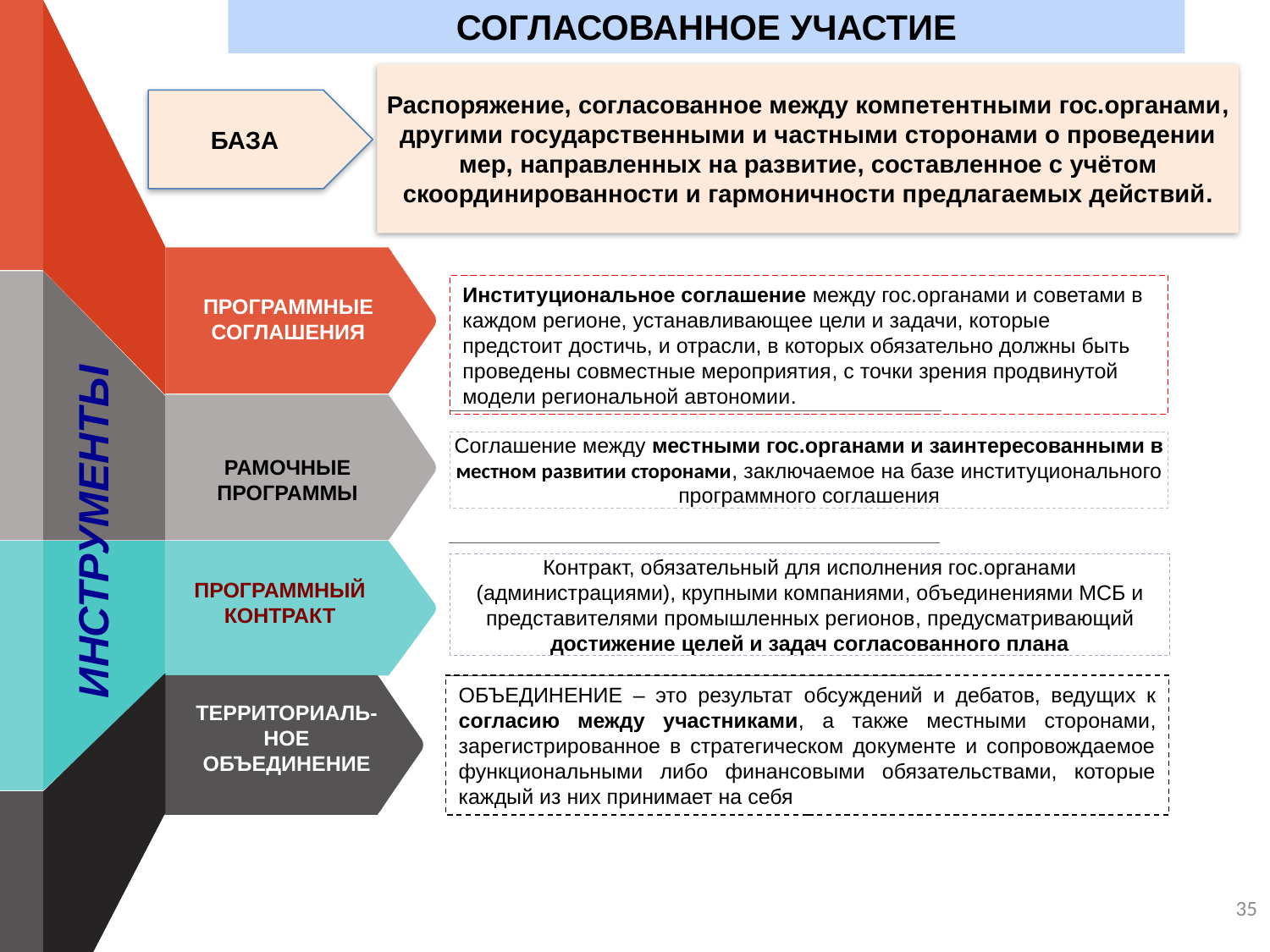

СОГЛАСОВАННОЕ УЧАСТИЕ

Распоряжение, согласованное между компетентными гос.органами, другими государственными и частными сторонами о проведении мер, направленных на развитие, составленное с учётом скоординированности и гармоничности предлагаемых действий.

БАЗА

Институциональное соглашение между гос.органами и советами в каждом регионе, устанавливающее цели и задачи, которые предстоит достичь, и отрасли, в которых обязательно должны быть проведены совместные мероприятия, с точки зрения продвинутой модели региональной автономии.
ПРОГРАММНЫЕ СОГЛАШЕНИЯ
Соглашение между местными гос.органами и заинтересованными в местном развитии сторонами, заключаемое на базе институционального программного соглашения
РАМОЧНЫЕ ПРОГРАММЫ
ИНСТРУМЕНТЫ

Контракт, обязательный для исполнения гос.органами (администрациями), крупными компаниями, объединениями МСБ и представителями промышленных регионов, предусматривающий достижение целей и задач согласованного плана
ПРОГРАММНЫЙ КОНТРАКТ

ОБЪЕДИНЕНИЕ – это результат обсуждений и дебатов, ведущих к согласию между участниками, а также местными сторонами, зарегистрированное в стратегическом документе и сопровождаемое функциональными либо финансовыми обязательствами, которые каждый из них принимает на себя

ТЕРРИТОРИАЛЬ-НОЕ ОБЪЕДИНЕНИЕ
35